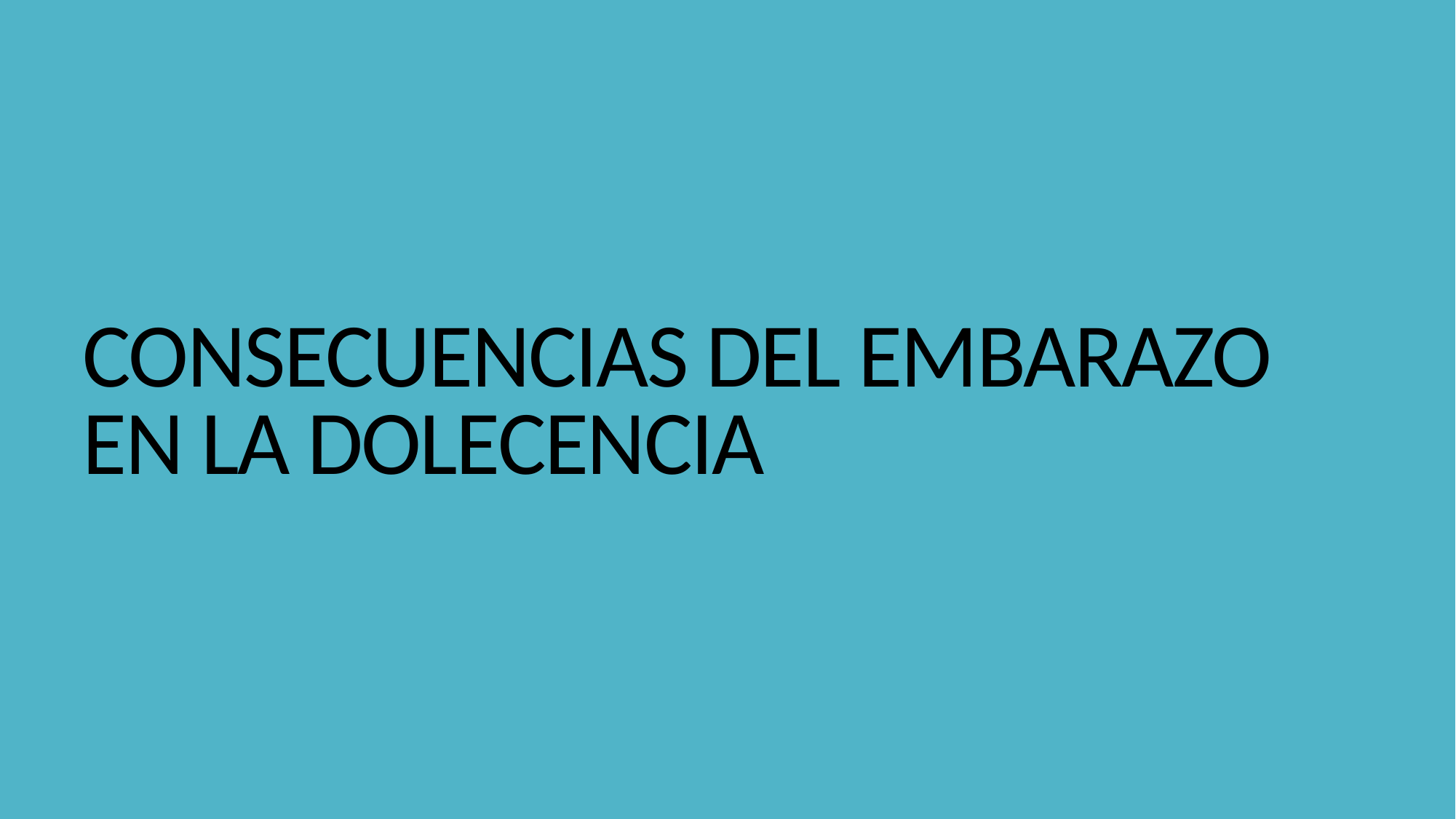

# CONSECUENCIAS DEL EMBARAZO EN LA DOLECENCIA